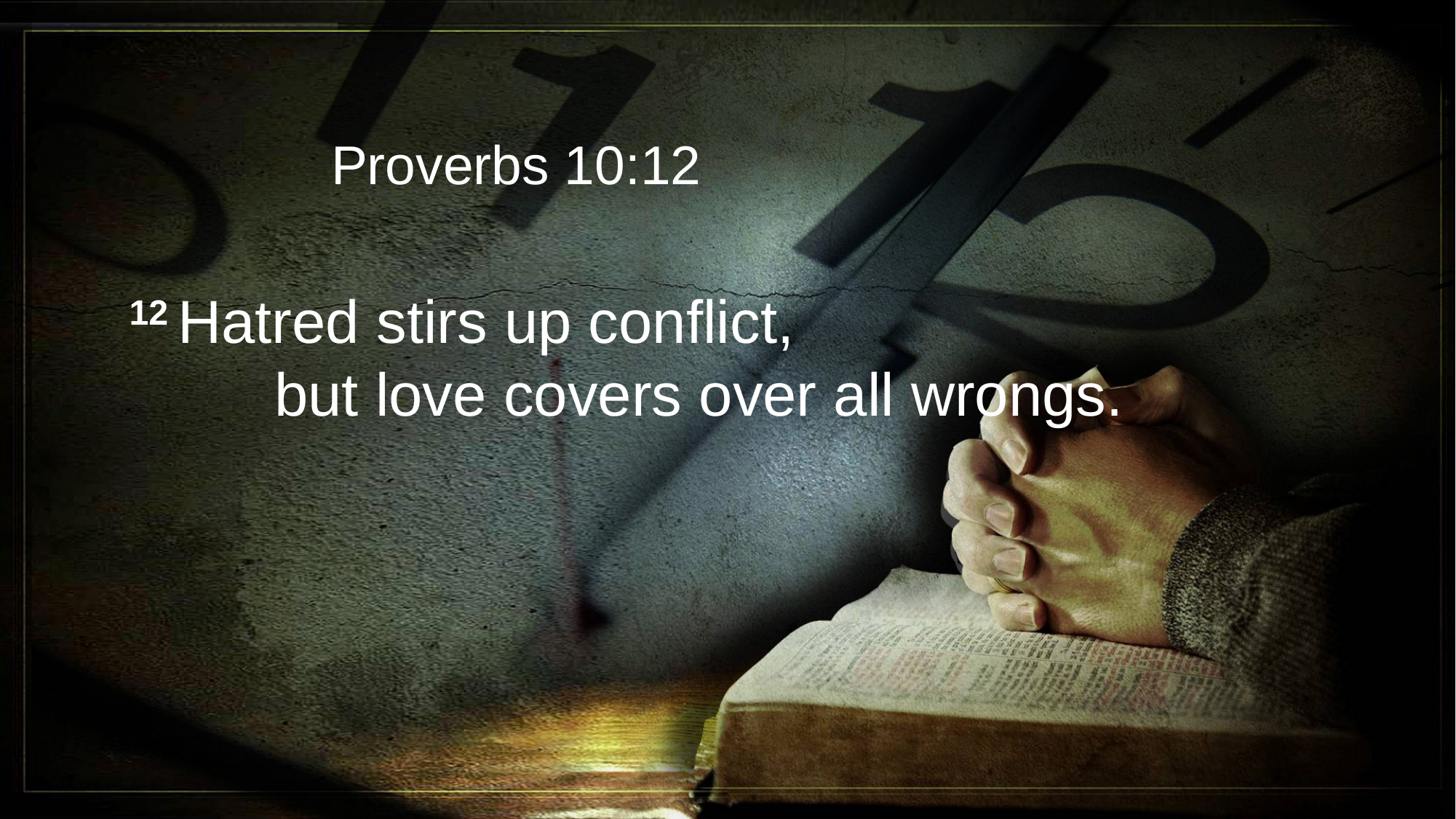

Proverbs 10:12
12 Hatred stirs up conflict,
    but love covers over all wrongs.